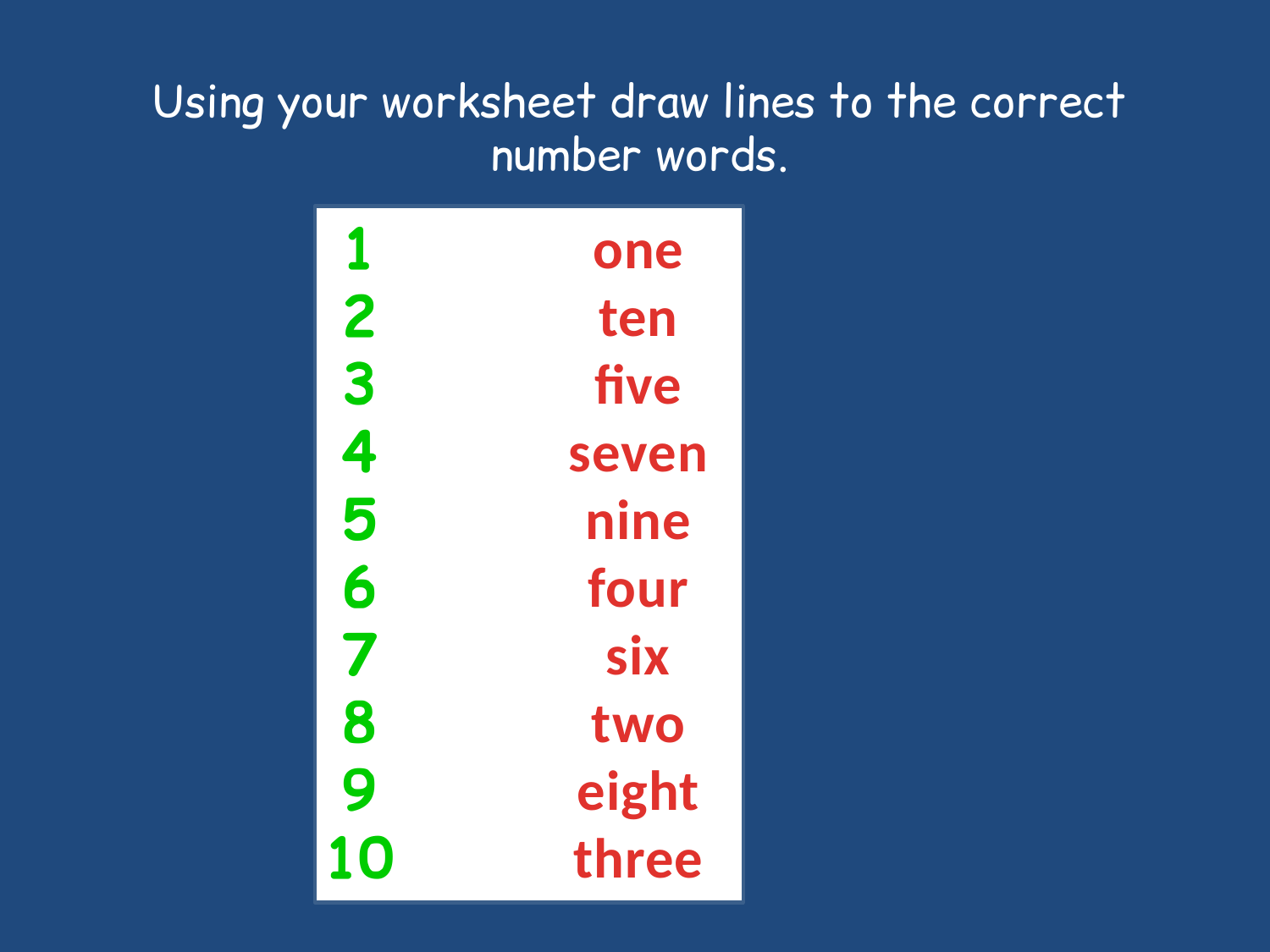

Using your worksheet draw lines to the correct number words.
1
2
3
4
5
6
7
8
9
10

one
ten
five
seven
nine
four
six
two
eight
three